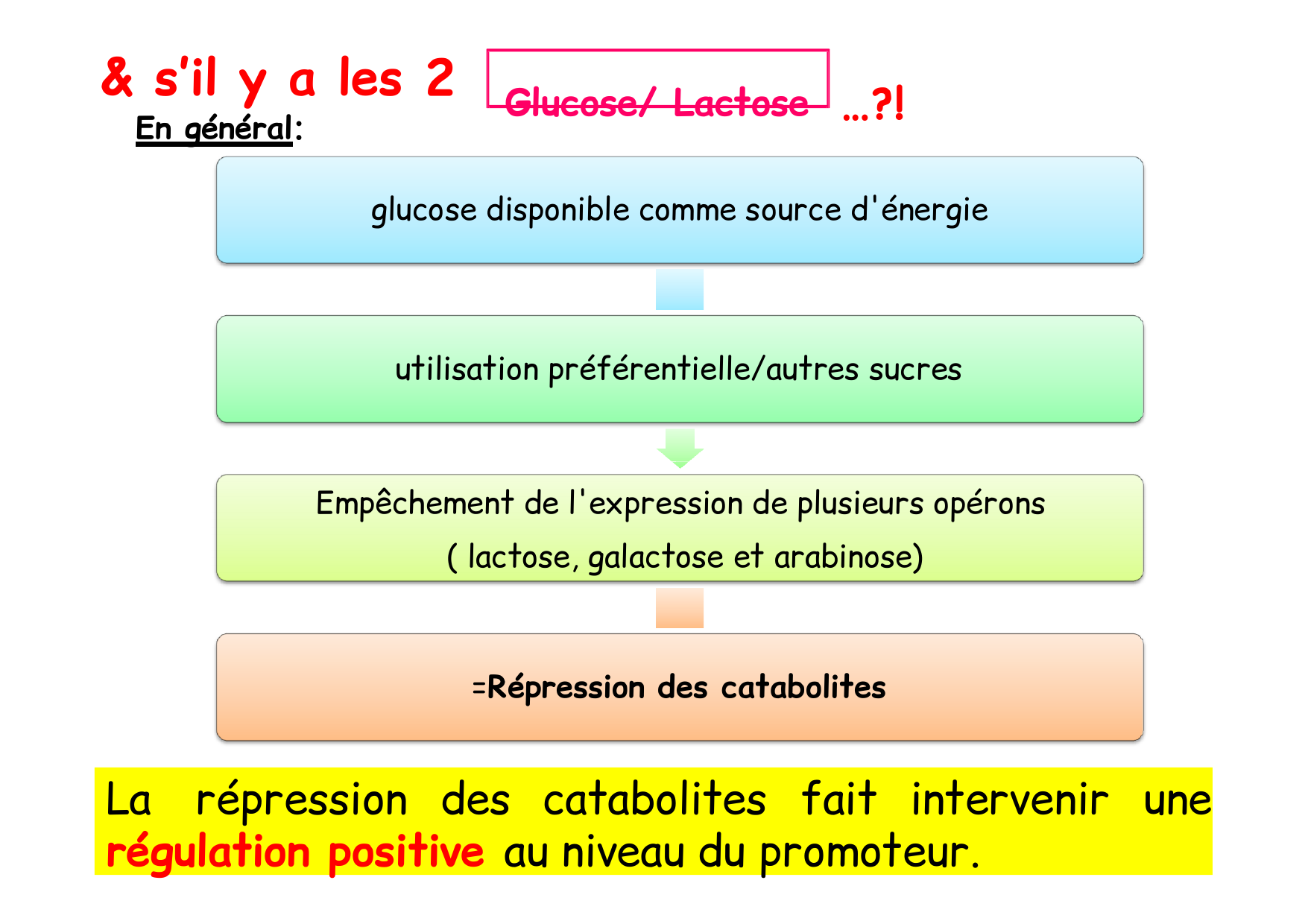

# Glucose/ Lactose	…?!
& s’il y a les 2
En général:

glucose disponible comme source d'énergie

utilisation préférentielle/autres sucres

Empêchement de l'expression de plusieurs opérons  ( lactose, galactose et arabinose)

=Répression des catabolites
La	répression	des	catabolites	fait	intervenir	une
régulation positive au niveau du promoteur.
42